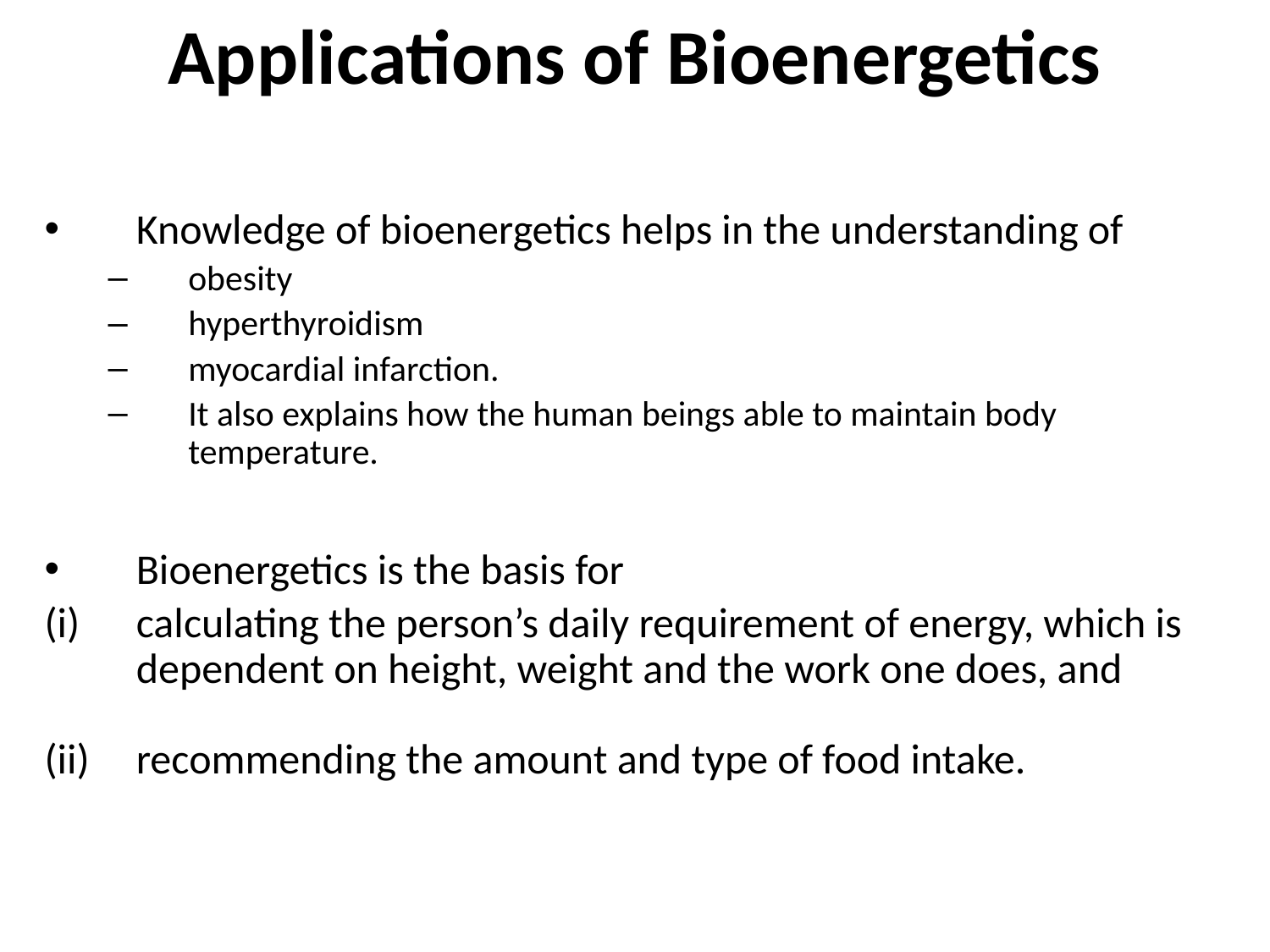

# Applications of Bioenergetics
Knowledge of bioenergetics helps in the understanding of
obesity
hyperthyroidism
myocardial infarction.
It also explains how the human beings able to maintain body temperature.

Bioenergetics is the basis for
calculating the person’s daily requirement of energy, which is dependent on height, weight and the work one does, and

recommending the amount and type of food intake.